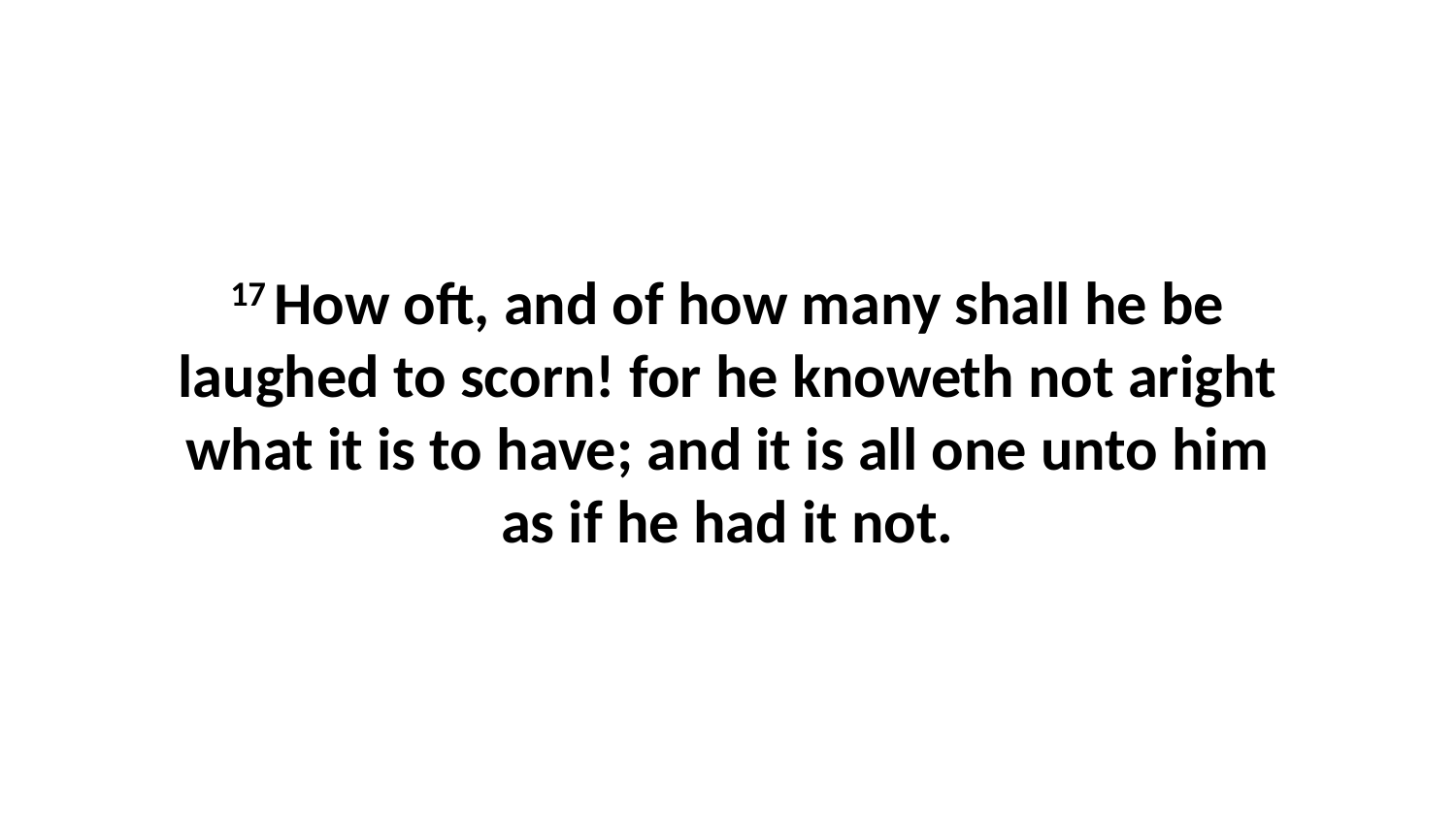

17 How oft, and of how many shall he be laughed to scorn! for he knoweth not aright what it is to have; and it is all one unto him as if he had it not.